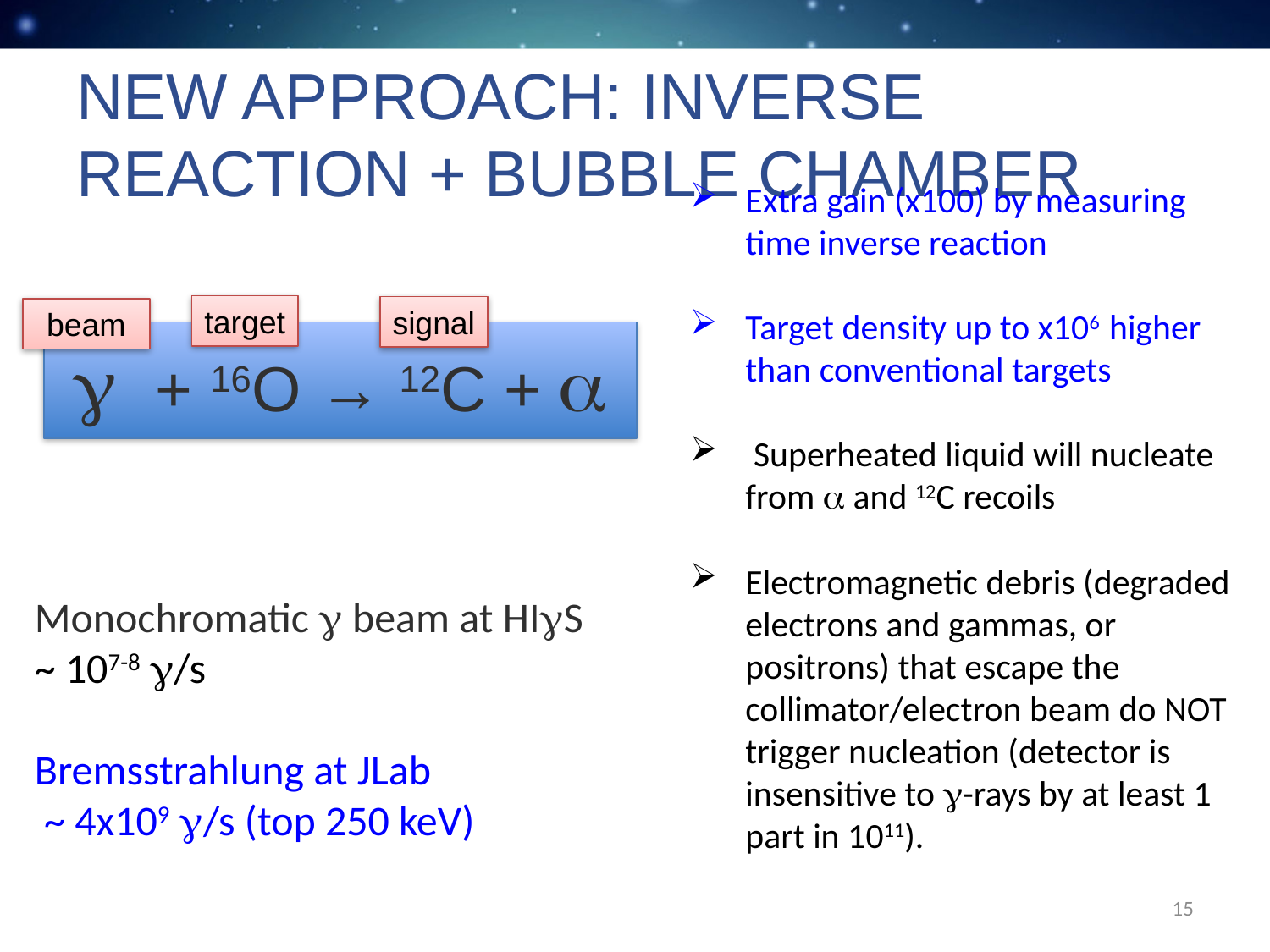

# New Approach: Inverse Reaction + Bubble Chamber
Extra gain (x100) by measuring time inverse reaction

Target density up to x106  higher than conventional targets

 Superheated liquid will nucleate from α and 12C recoils

Electromagnetic debris (degraded electrons and gammas, or positrons) that escape the collimator/electron beam do NOT trigger nucleation (detector is insensitive to γ-rays by at least 1 part in 1011).
target
signal
beam
γ + 16O → 12C + α
Monochromatic γ beam at HIγS
~ 107-8 γ/s

Bremsstrahlung at JLab
 ~ 4x109 γ/s (top 250 keV)
15